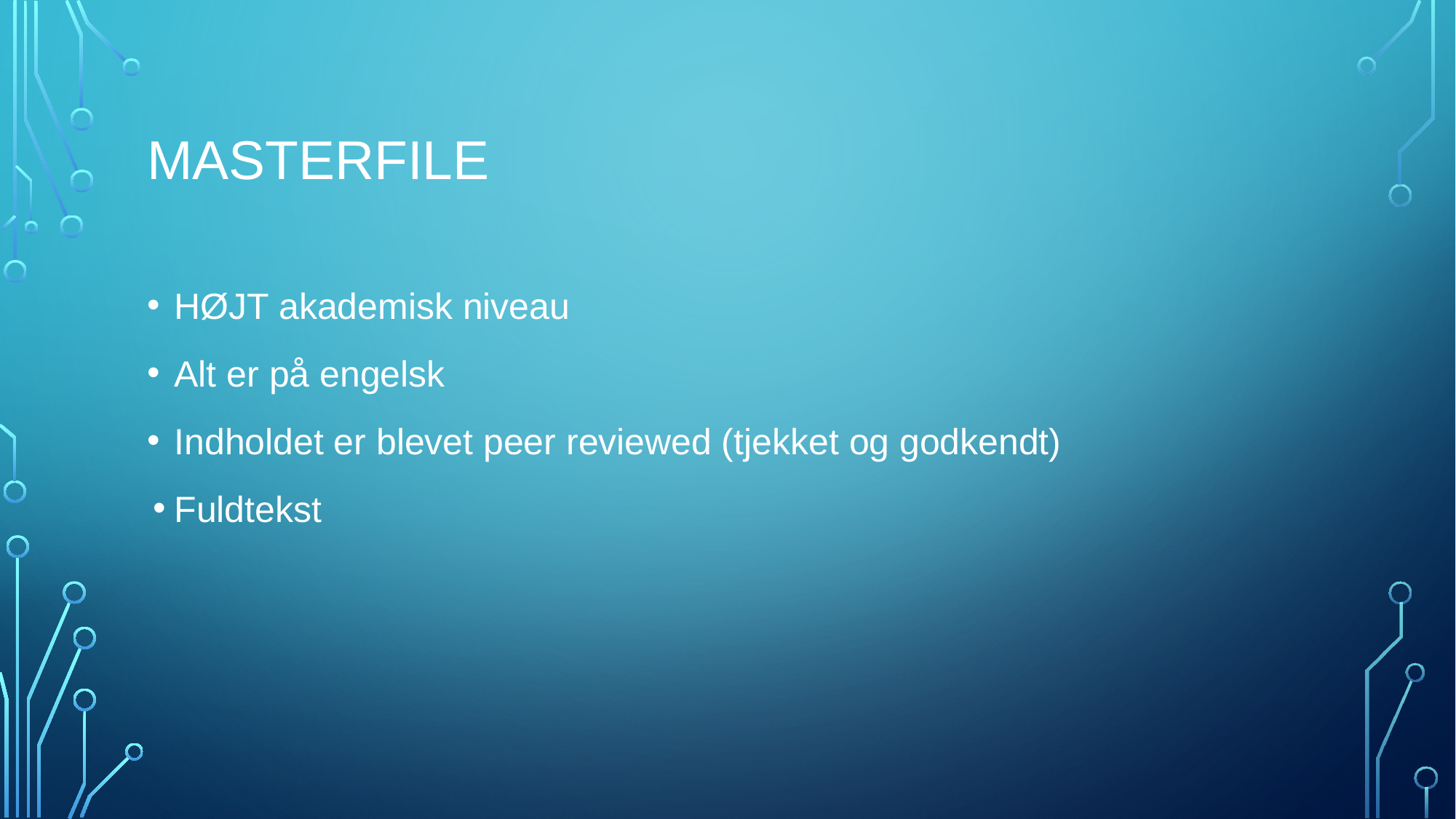

# MASTERFILE
HØJT akademisk niveau
Alt er på engelsk
Indholdet er blevet peer reviewed (tjekket og godkendt)
Fuldtekst